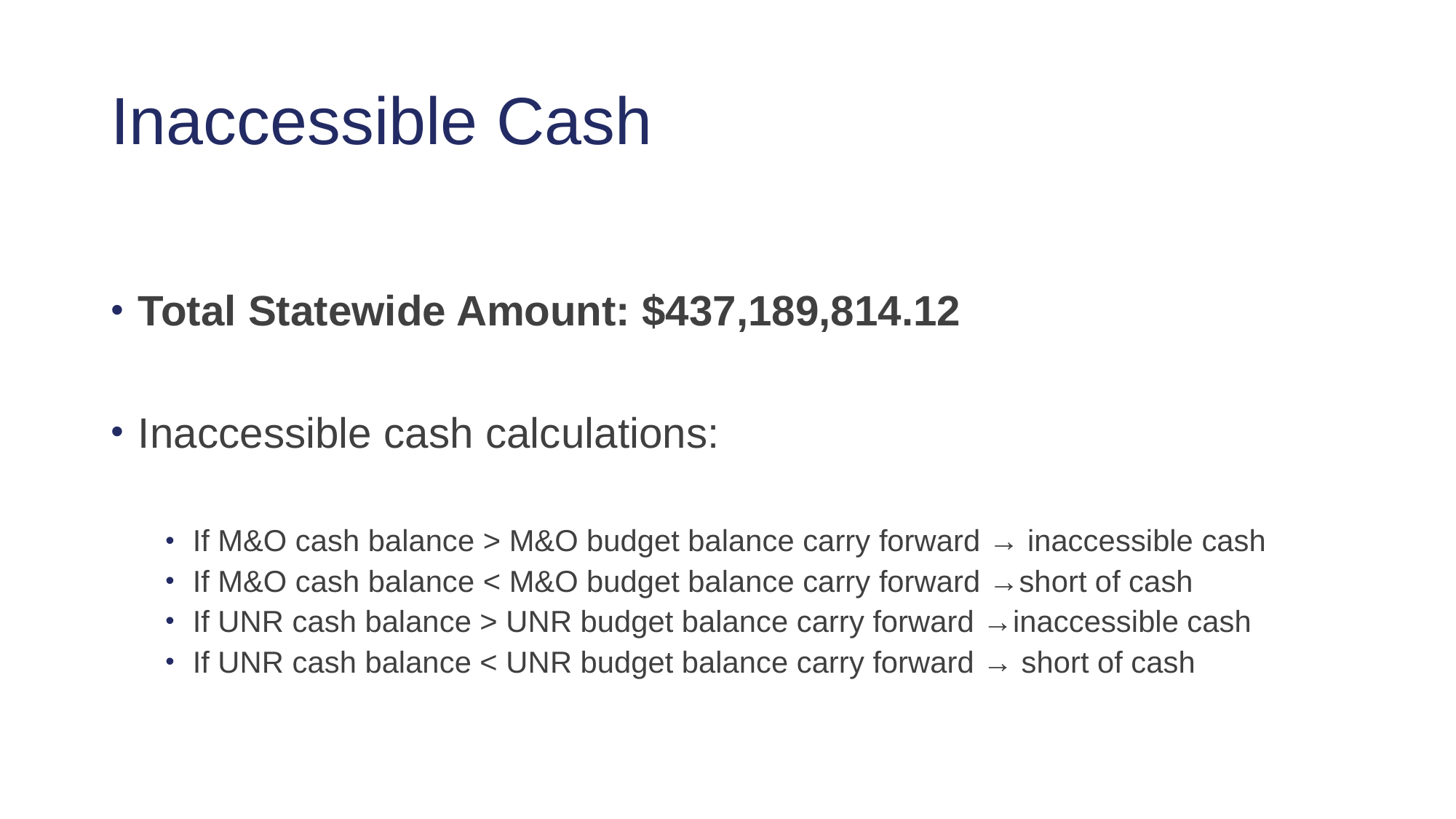

# Inaccessible Cash

Total Statewide Amount: $437,189,814.12

Inaccessible cash calculations:

If M&O cash balance > M&O budget balance carry forward → inaccessible cash
If M&O cash balance < M&O budget balance carry forward →short of cash
If UNR cash balance > UNR budget balance carry forward →inaccessible cash
If UNR cash balance < UNR budget balance carry forward → short of cash